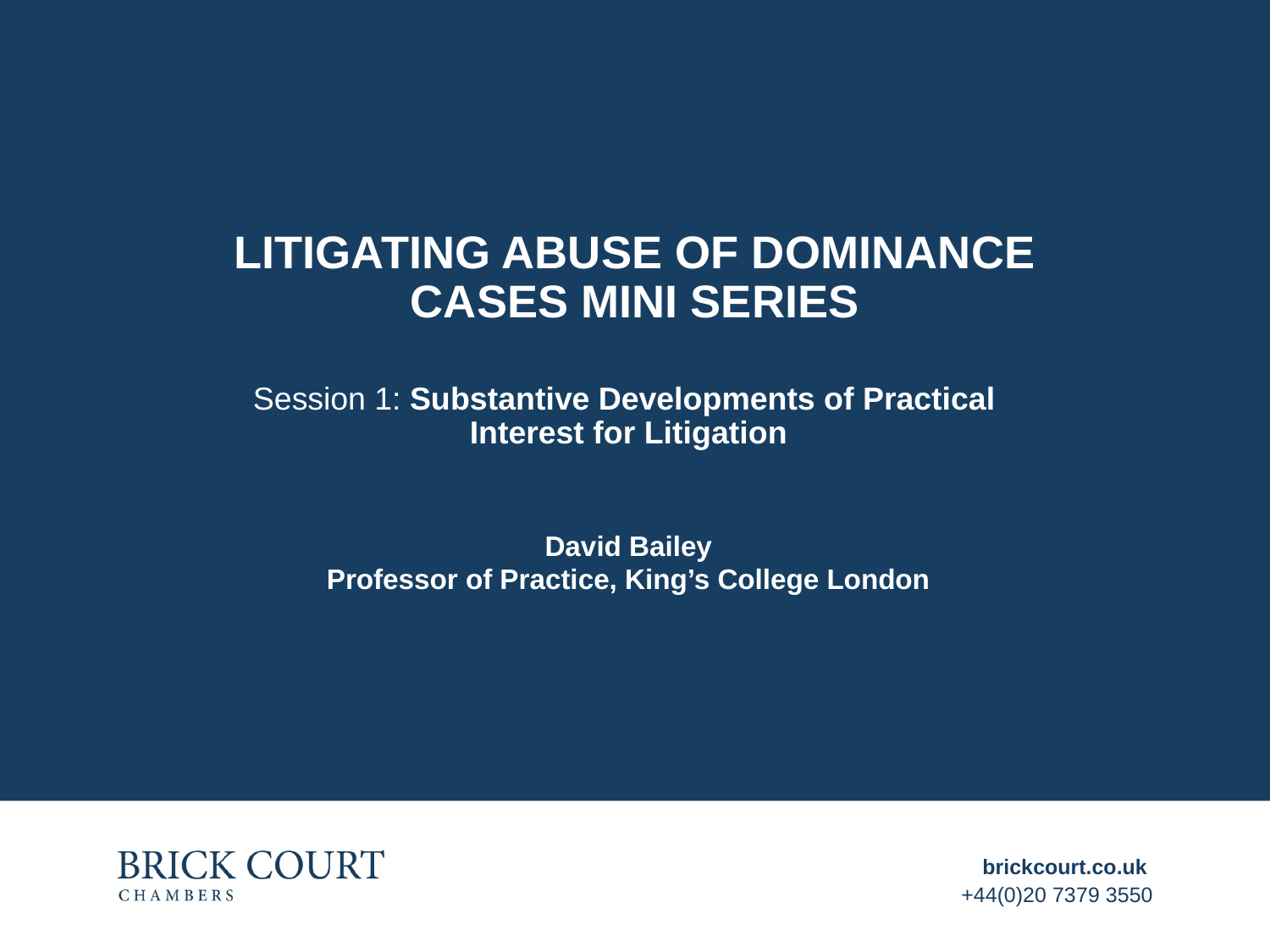

# Litigating Abuse of Dominance cases mini series
Session 1: Substantive Developments of Practical
Interest for Litigation
David Bailey
Professor of Practice, King’s College London

brickcourt.co.uk
+44(0)20 7379 3550